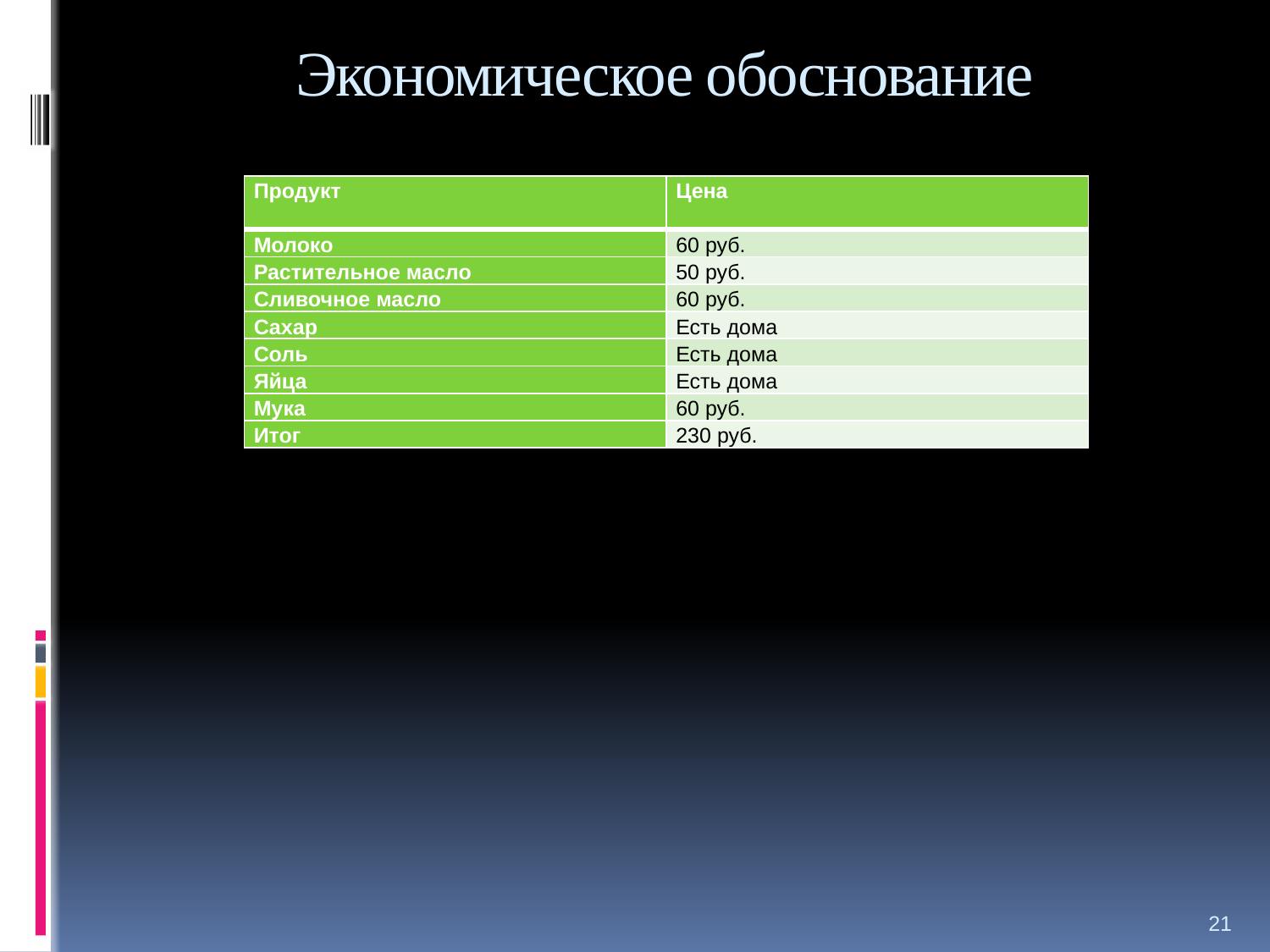

# Экономическое обоснование
| Продукт | Цена |
| --- | --- |
| Молоко | 60 руб. |
| Растительное масло | 50 руб. |
| Сливочное масло | 60 руб. |
| Сахар | Есть дома |
| Соль | Есть дома |
| Яйца | Есть дома |
| Мука | 60 руб. |
| Итог | 230 руб. |

21